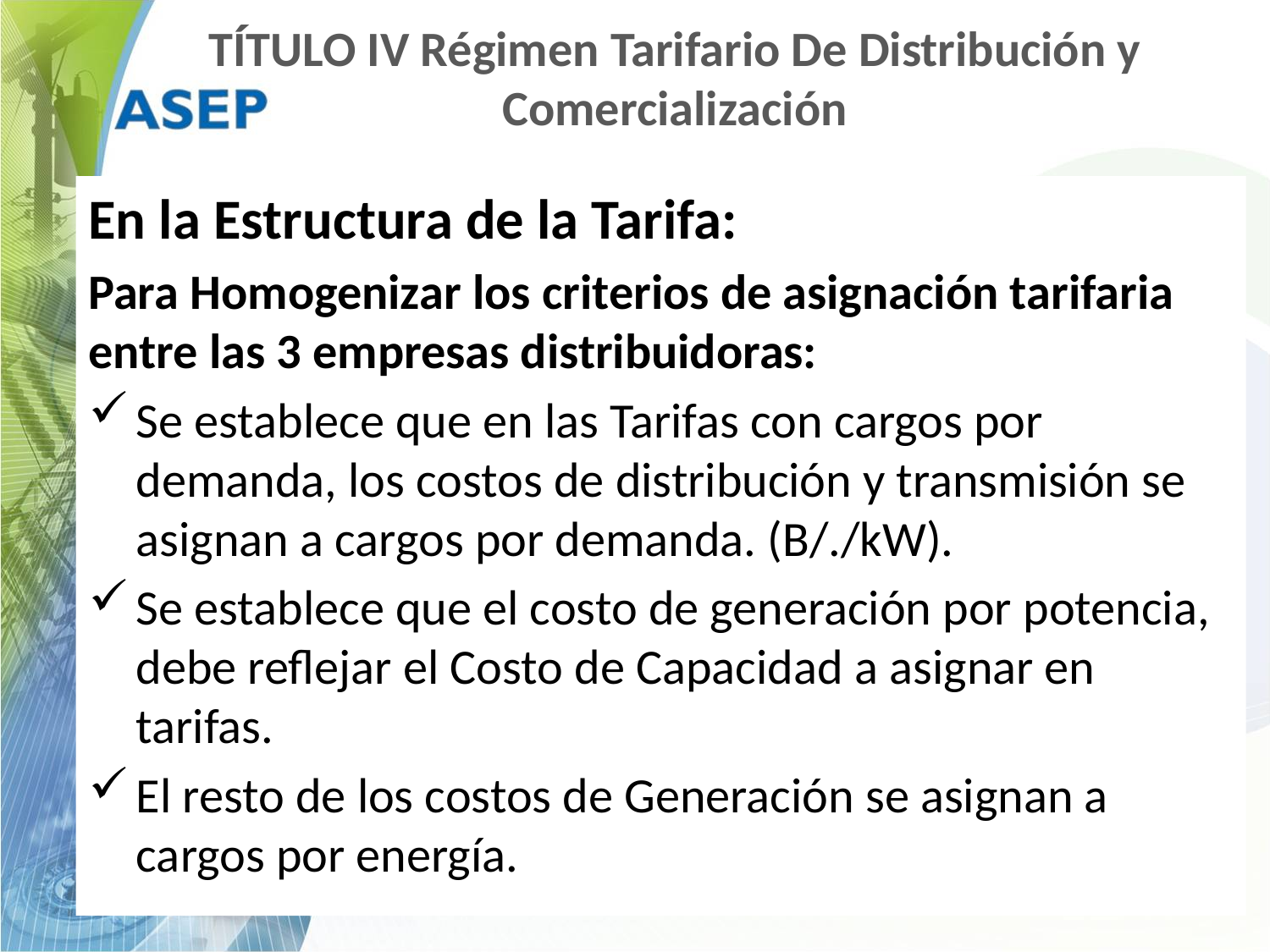

# TÍTULO IV Régimen Tarifario De Distribución y Comercialización
En la Estructura de la Tarifa:
Para Homogenizar los criterios de asignación tarifaria entre las 3 empresas distribuidoras:
Se establece que en las Tarifas con cargos por demanda, los costos de distribución y transmisión se asignan a cargos por demanda. (B/./kW).
Se establece que el costo de generación por potencia, debe reflejar el Costo de Capacidad a asignar en tarifas.
El resto de los costos de Generación se asignan a cargos por energía.